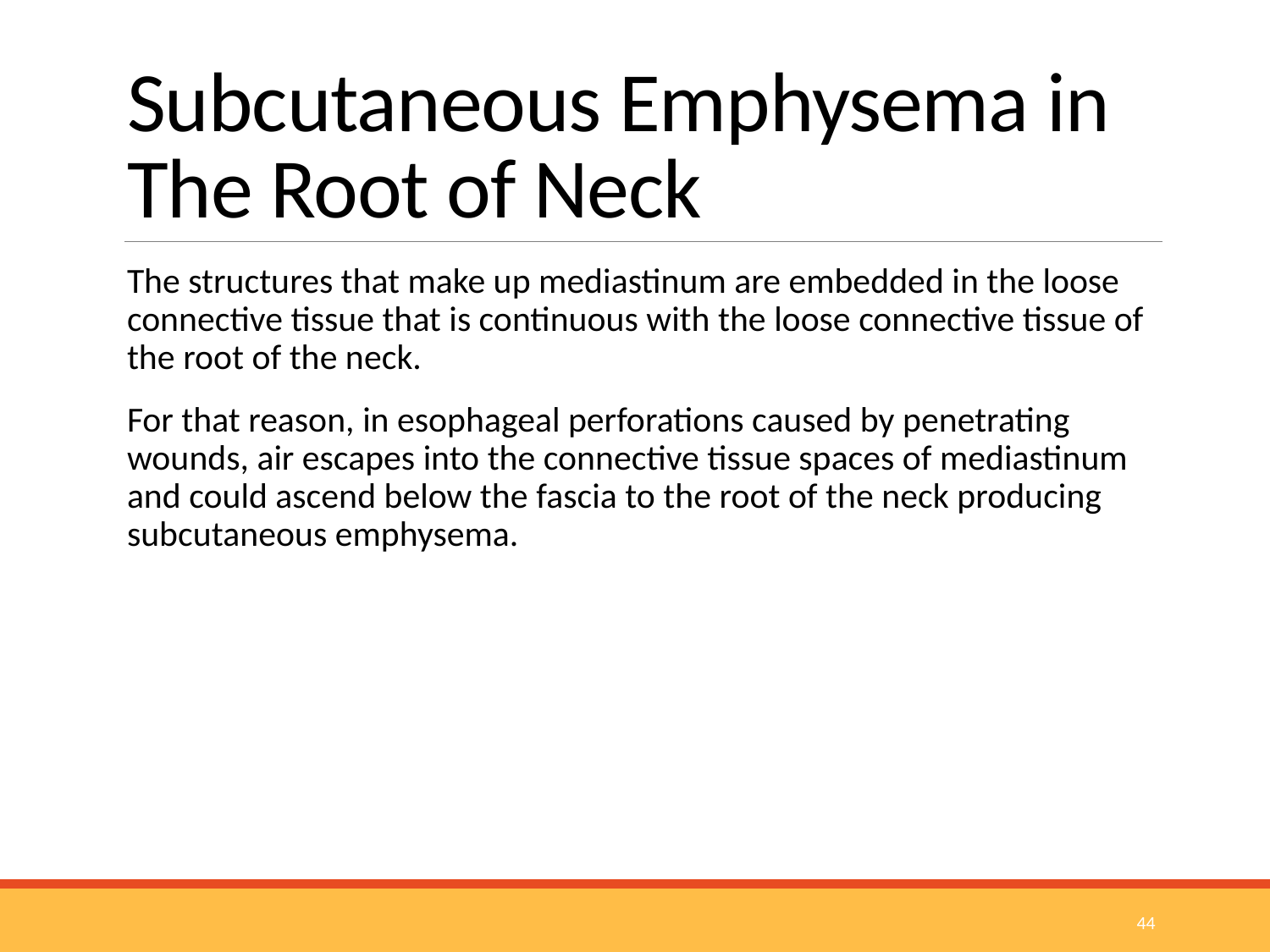

# Subcutaneous Emphysema in The Root of Neck
The structures that make up mediastinum are embedded in the loose connective tissue that is continuous with the loose connective tissue of the root of the neck.
For that reason, in esophageal perforations caused by penetrating wounds, air escapes into the connective tissue spaces of mediastinum and could ascend below the fascia to the root of the neck producing subcutaneous emphysema.
44